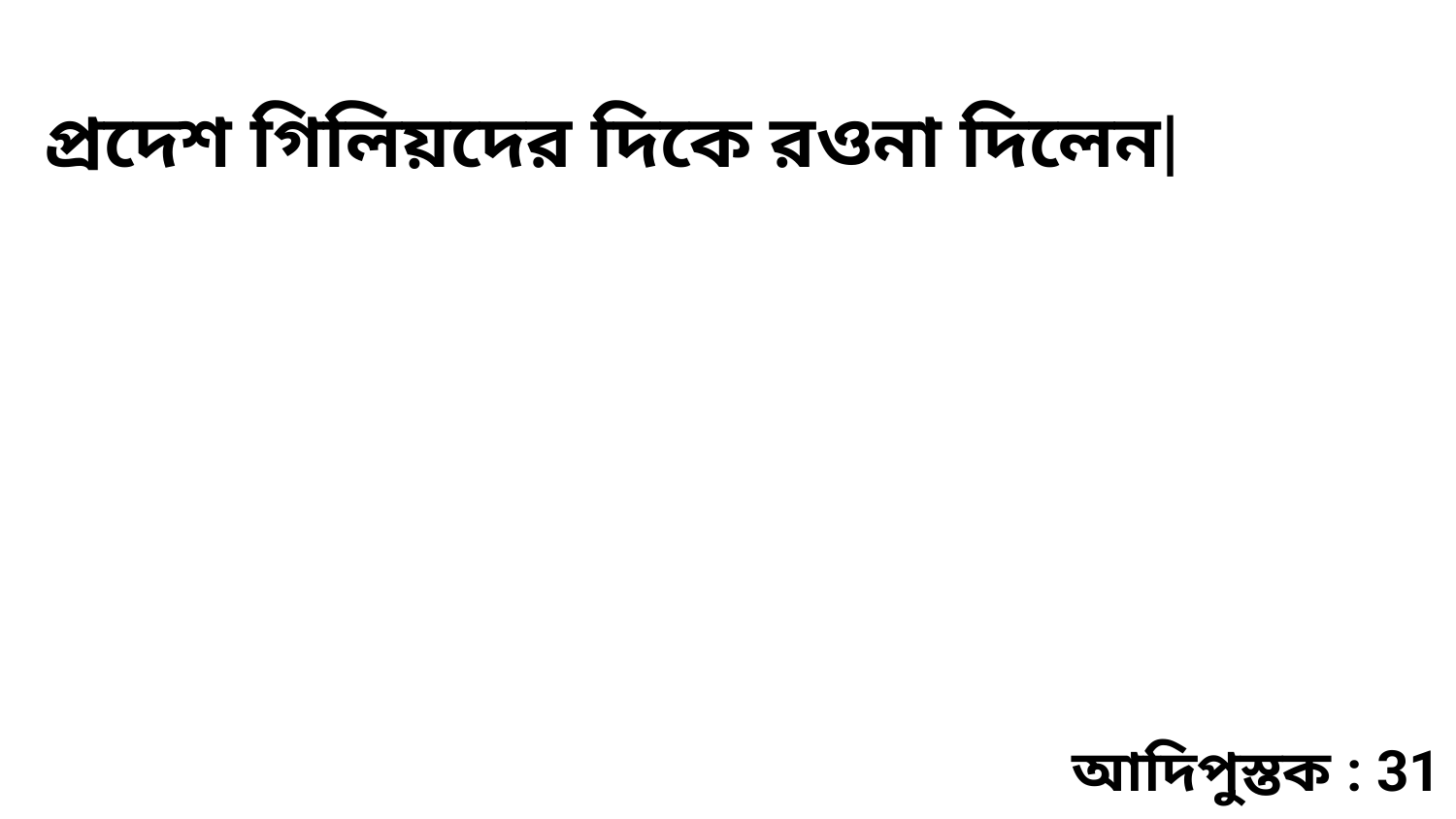

প্রদেশ গিলিয়দের দিকে রওনা দিলেন|
আদিপুস্তক : 31